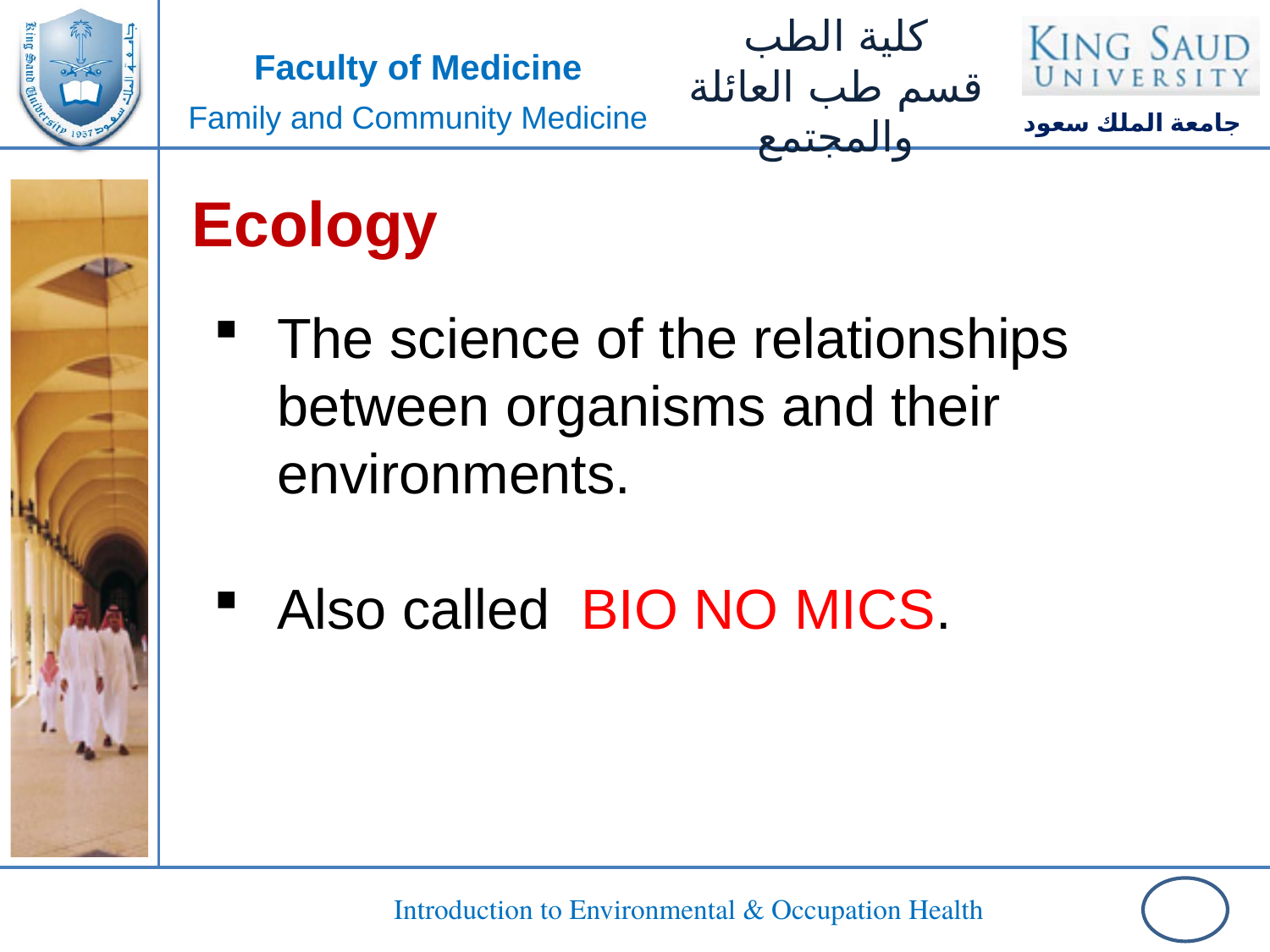

Ecology
The science of the relationships between organisms and their environments.

Also called  BIO NO MICS.